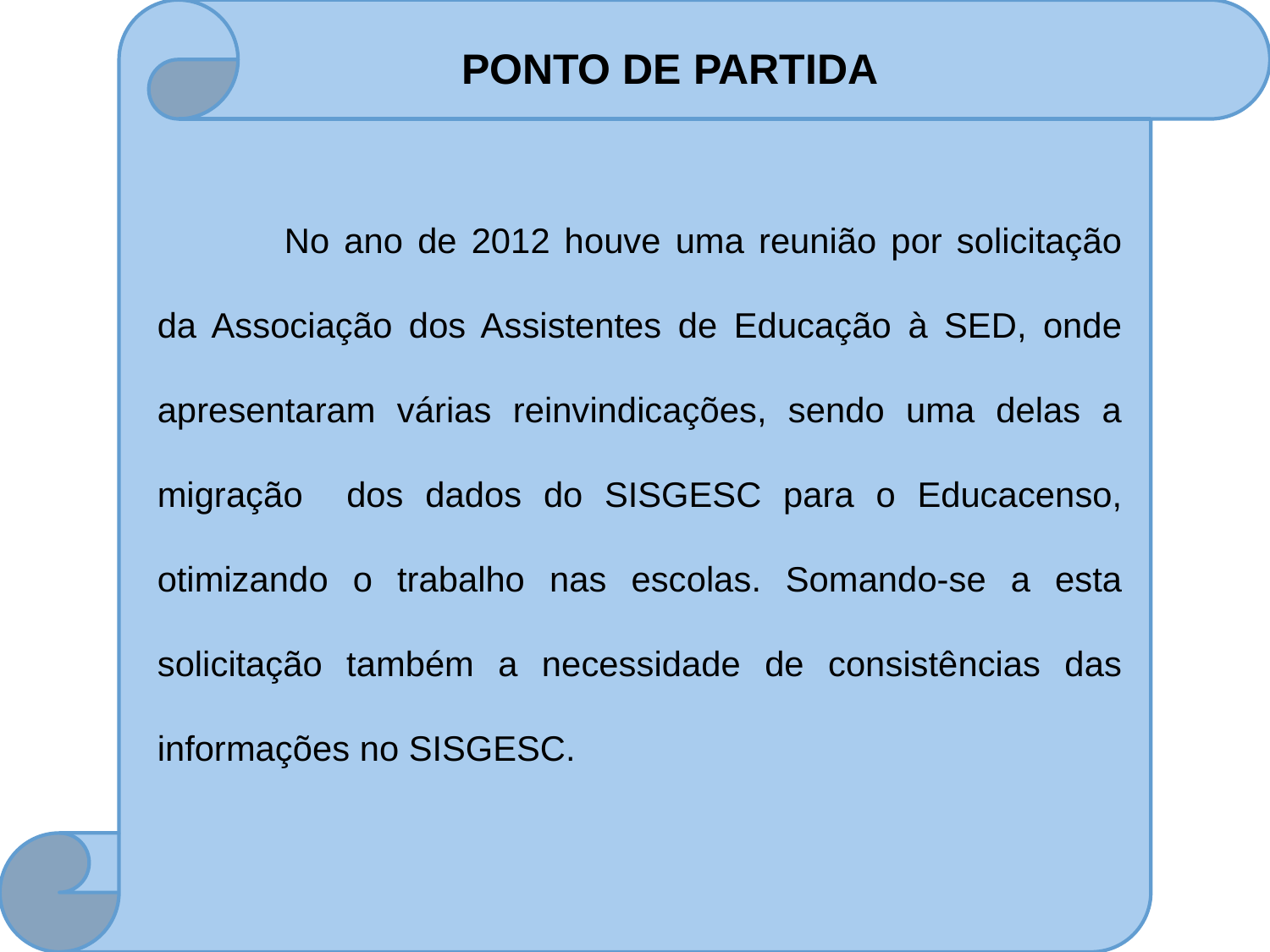

PONTO DE PARTIDA
	No ano de 2012 houve uma reunião por solicitação da Associação dos Assistentes de Educação à SED, onde apresentaram várias reinvindicações, sendo uma delas a migração  dos dados do SISGESC para o Educacenso, otimizando o trabalho nas escolas. Somando-se a esta solicitação também a necessidade de consistências das informações no SISGESC.